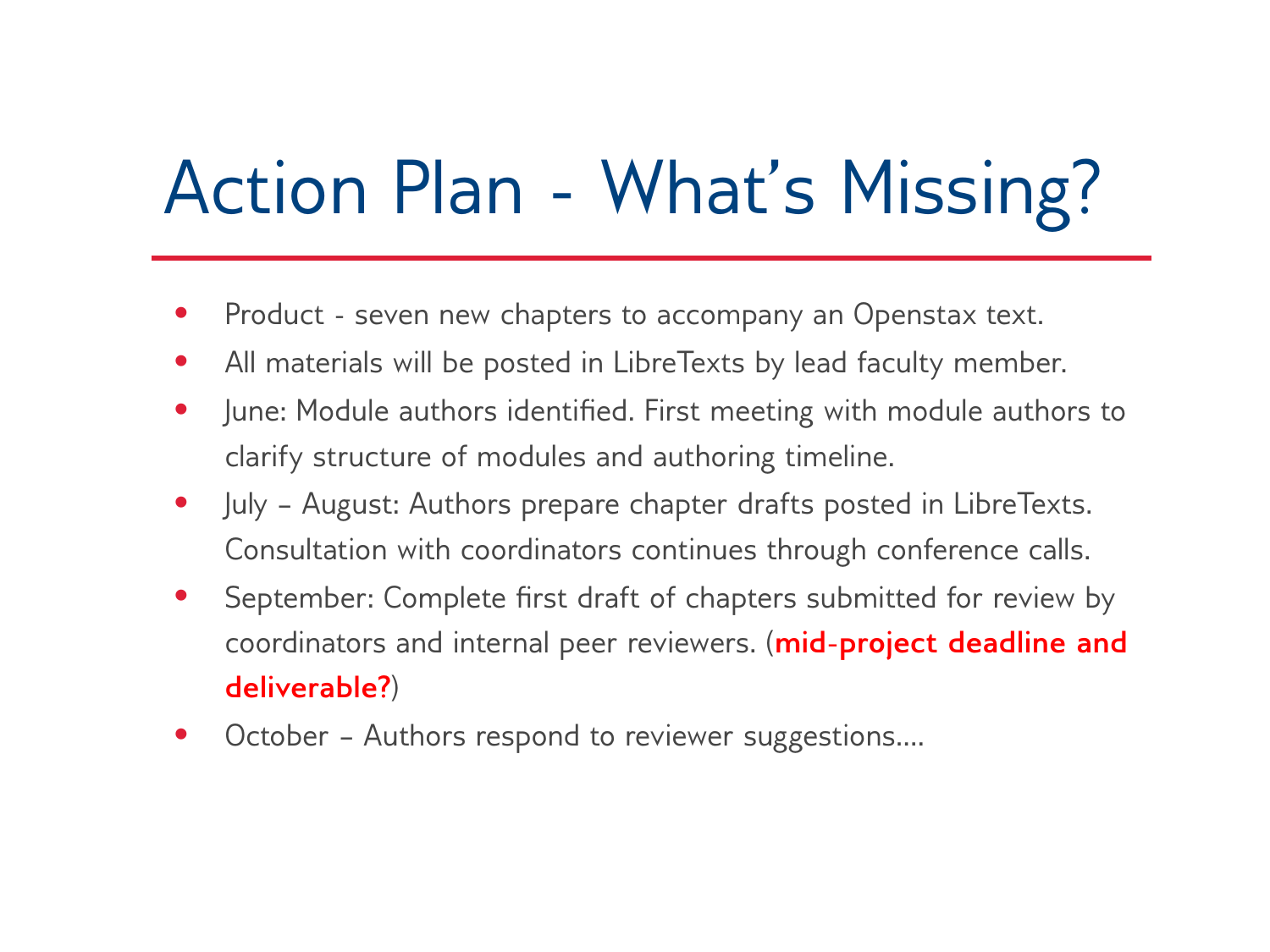

# Action Plan - What’s Missing?
Product - seven new chapters to accompany an Openstax text.
All materials will be posted in LibreTexts by lead faculty member.
June: Module authors identified. First meeting with module authors to clarify structure of modules and authoring timeline.
July – August: Authors prepare chapter drafts posted in LibreTexts. Consultation with coordinators continues through conference calls.
September: Complete first draft of chapters submitted for review by coordinators and internal peer reviewers. (mid-project deadline and deliverable?)
October – Authors respond to reviewer suggestions….